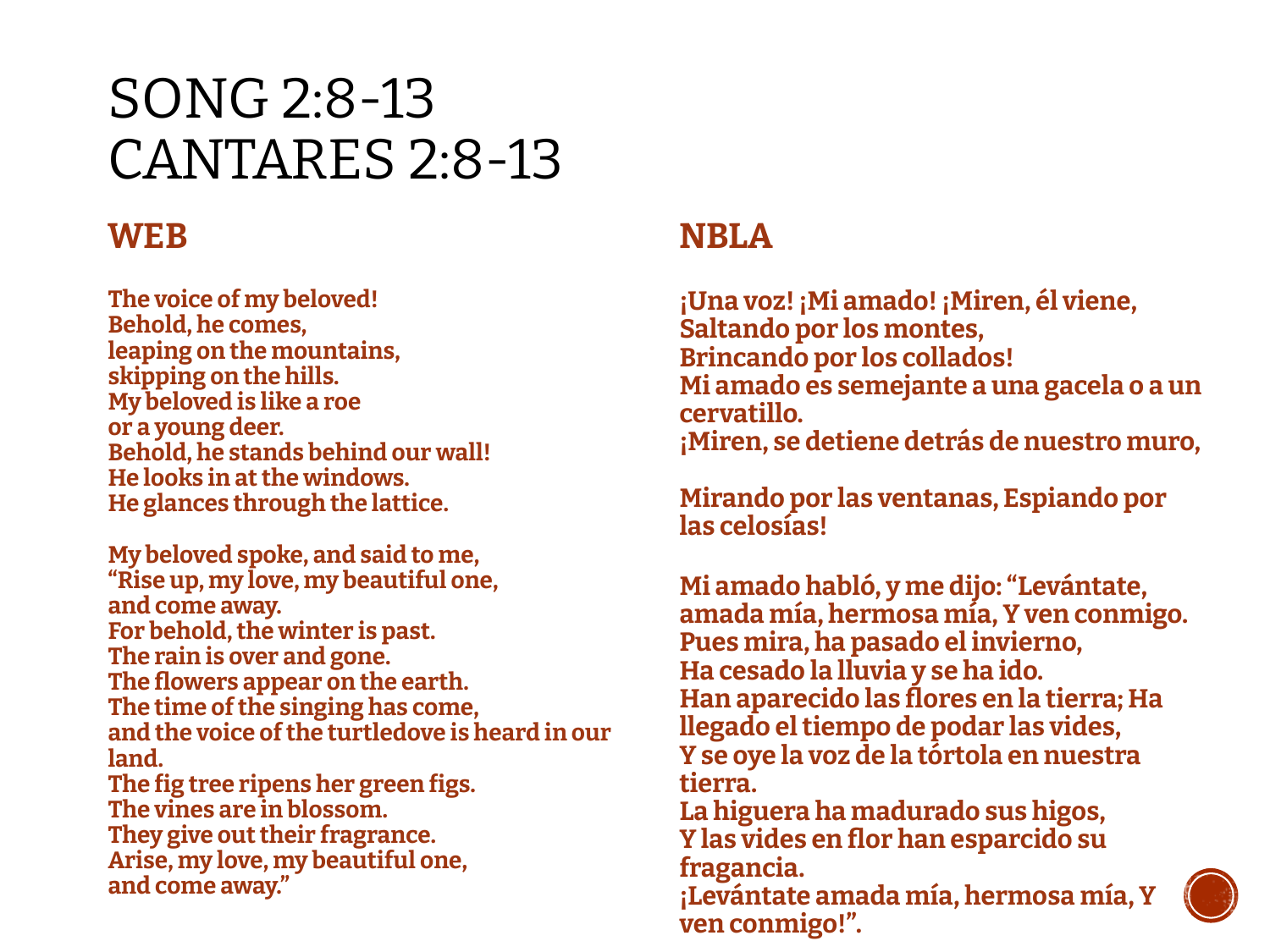

# SONG 2:8-13 CANTARES 2:8-13
WEB
NBLA
The voice of my beloved!
Behold, he comes,
leaping on the mountains,
skipping on the hills.
My beloved is like a roe
or a young deer.
Behold, he stands behind our wall!
He looks in at the windows.
He glances through the lattice.

My beloved spoke, and said to me,
“Rise up, my love, my beautiful one,
and come away.
For behold, the winter is past.
The rain is over and gone.
The flowers appear on the earth.
The time of the singing has come,
and the voice of the turtledove is heard in our land.
The fig tree ripens her green figs.
The vines are in blossom.
They give out their fragrance.
Arise, my love, my beautiful one,
and come away.”
¡Una voz! ¡Mi amado! ¡Miren, él viene,
Saltando por los montes,
Brincando por los collados!
Mi amado es semejante a una gacela o a un cervatillo.
¡Miren, se detiene detrás de nuestro muro,
Mirando por las ventanas, Espiando por las celosías!
Mi amado habló, y me dijo: “Levántate, amada mía, hermosa mía, Y ven conmigo.
Pues mira, ha pasado el invierno,
Ha cesado la lluvia y se ha ido.
Han aparecido las flores en la tierra; Ha llegado el tiempo de podar las vides,
Y se oye la voz de la tórtola en nuestra tierra.
La higuera ha madurado sus higos,
Y las vides en flor han esparcido su fragancia.
¡Levántate amada mía, hermosa mía, Y ven conmigo!”.